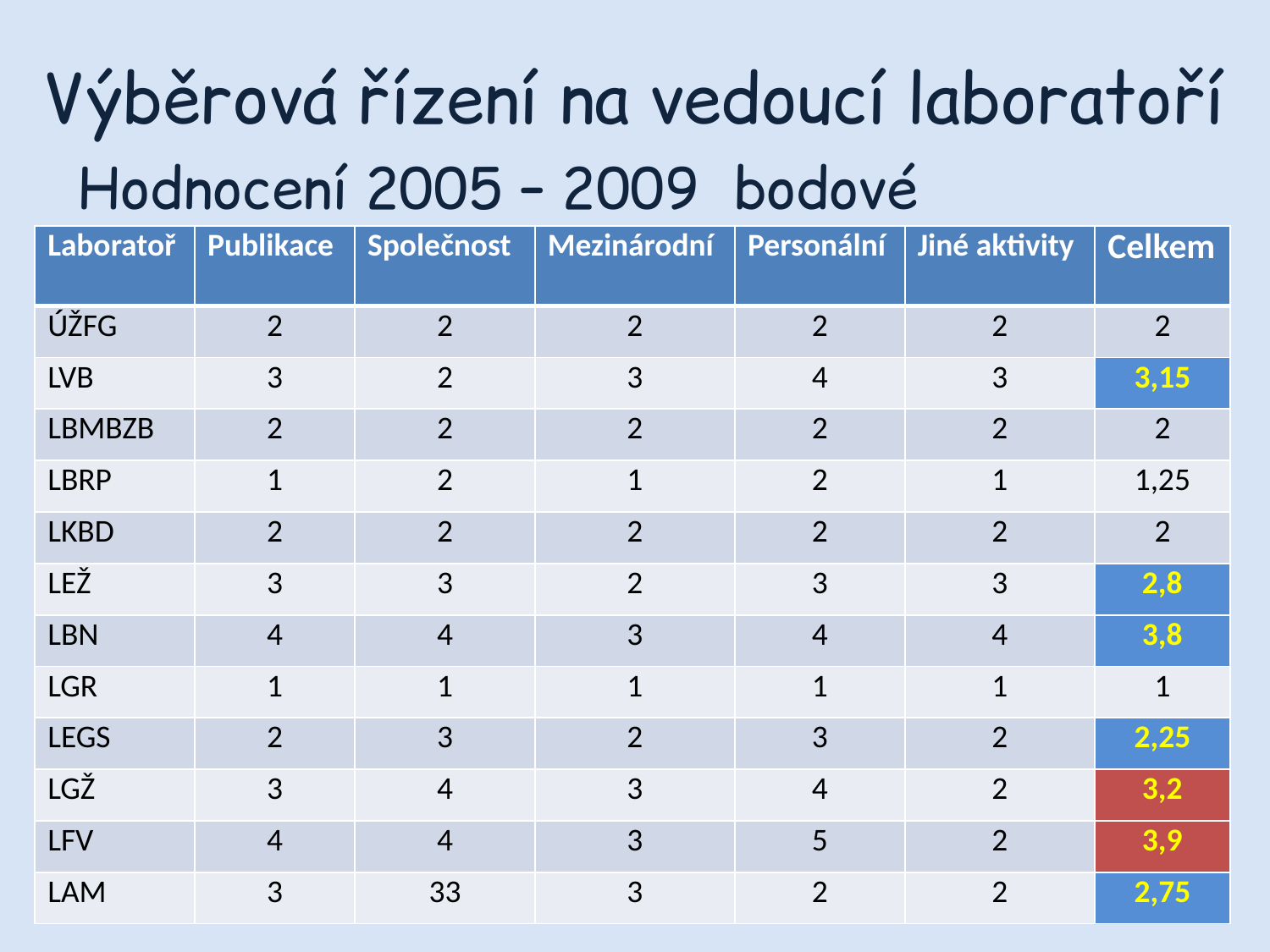

# Výběrová řízení na vedoucí laboratoří
Hodnocení 2005 – 2009  bodové hodnocení

| Laboratoř | Publikace | Společnost | Mezinárodní | Personální | Jiné aktivity | Celkem |
| --- | --- | --- | --- | --- | --- | --- |
| ÚŽFG | 2 | 2 | 2 | 2 | 2 | 2 |
| LVB | 3 | 2 | 3 | 4 | 3 | 3,15 |
| LBMBZB | 2 | 2 | 2 | 2 | 2 | 2 |
| LBRP | 1 | 2 | 1 | 2 | 1 | 1,25 |
| LKBD | 2 | 2 | 2 | 2 | 2 | 2 |
| LEŽ | 3 | 3 | 2 | 3 | 3 | 2,8 |
| LBN | 4 | 4 | 3 | 4 | 4 | 3,8 |
| LGR | 1 | 1 | 1 | 1 | 1 | 1 |
| LEGS | 2 | 3 | 2 | 3 | 2 | 2,25 |
| LGŽ | 3 | 4 | 3 | 4 | 2 | 3,2 |
| LFV | 4 | 4 | 3 | 5 | 2 | 3,9 |
| LAM | 3 | 33 | 3 | 2 | 2 | 2,75 |